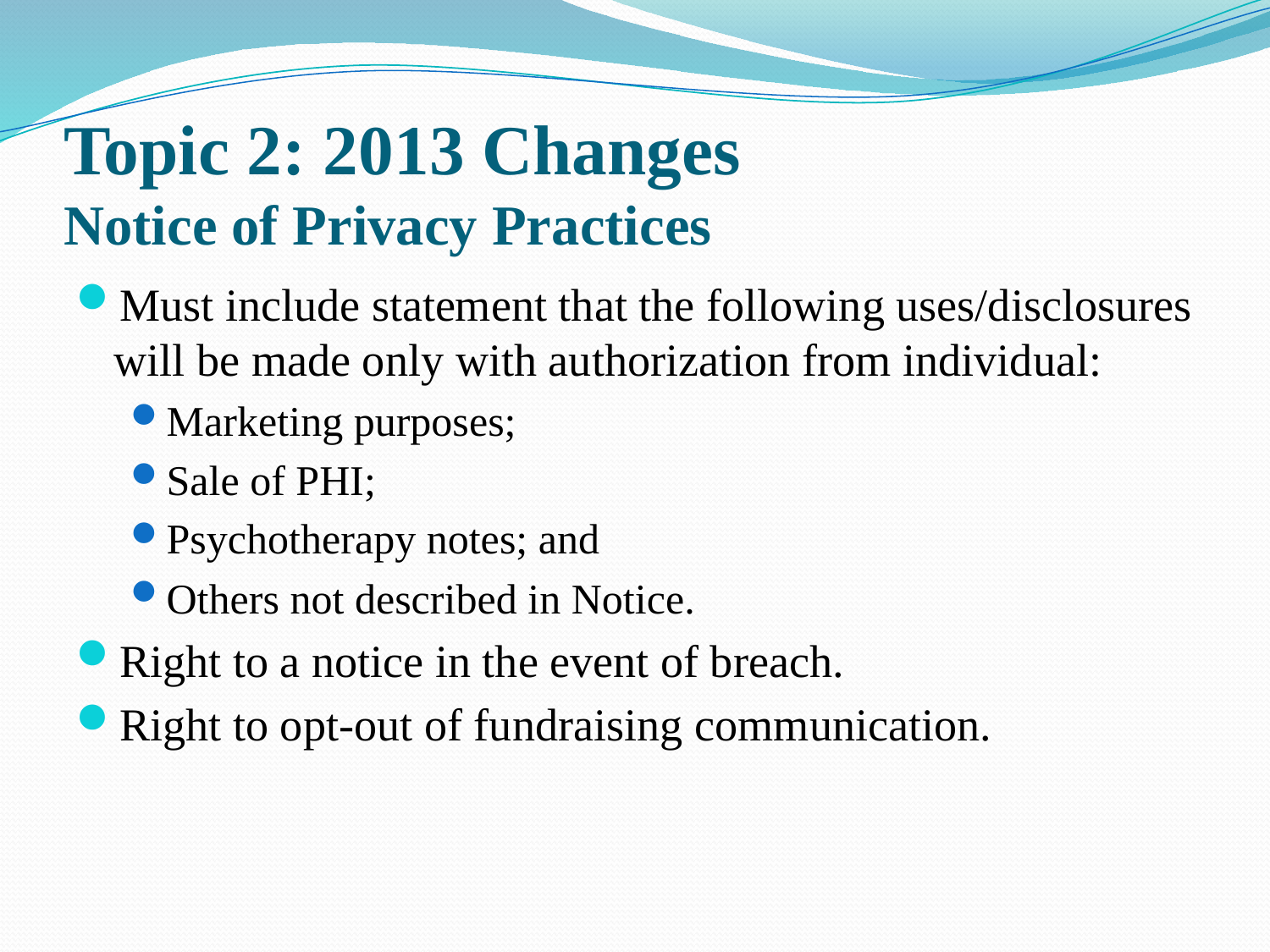

# Topic 2: 2013 Changes Notice of Privacy Practices
Must include statement that the following uses/disclosures will be made only with authorization from individual:
Marketing purposes;
Sale of PHI;
Psychotherapy notes; and
Others not described in Notice.
Right to a notice in the event of breach.
Right to opt-out of fundraising communication.